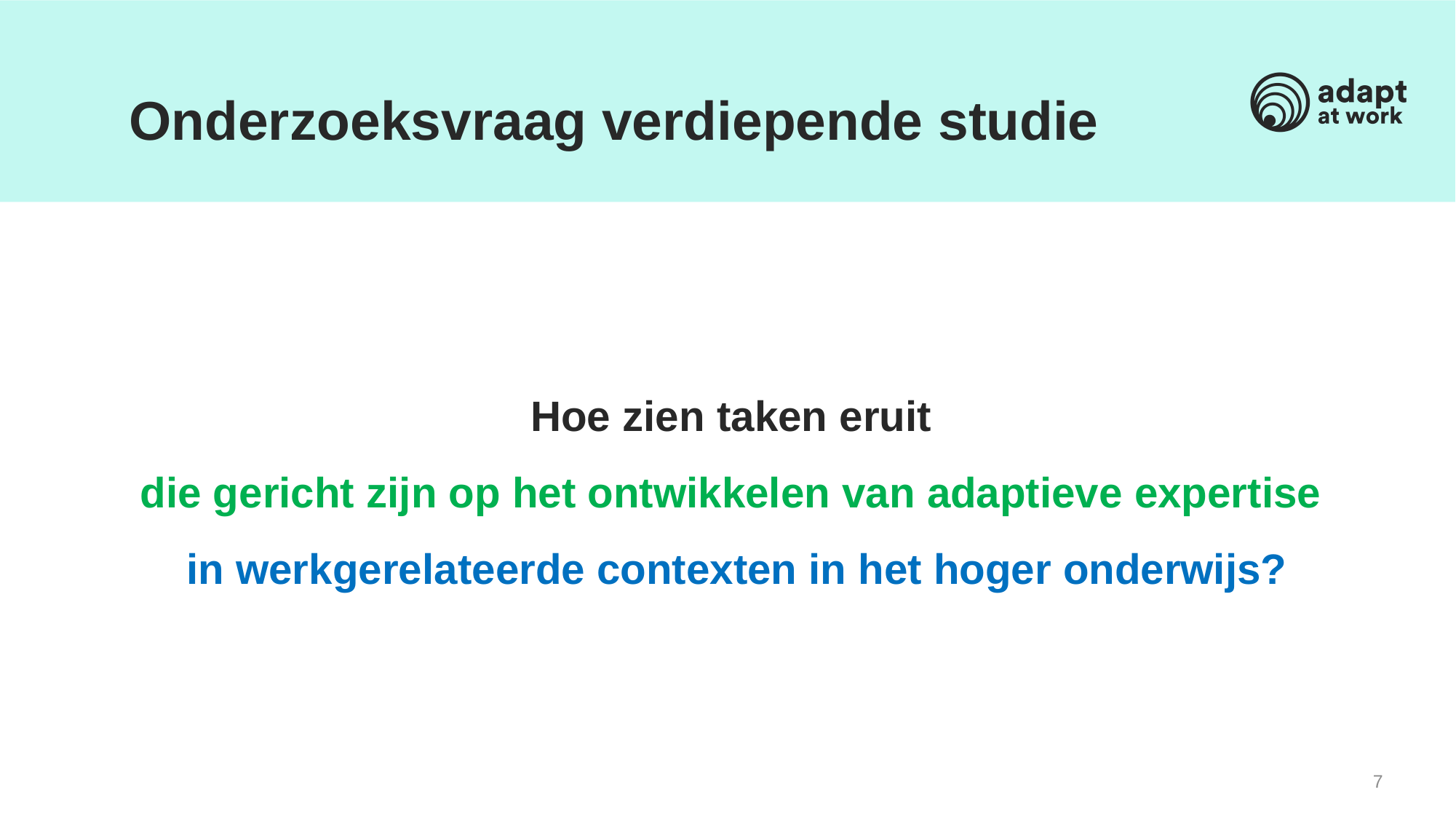

Onderzoeksvraag verdiepende studie
Hoe zien taken eruit
die gericht zijn op het ontwikkelen van adaptieve expertise
in werkgerelateerde contexten in het hoger onderwijs?
7